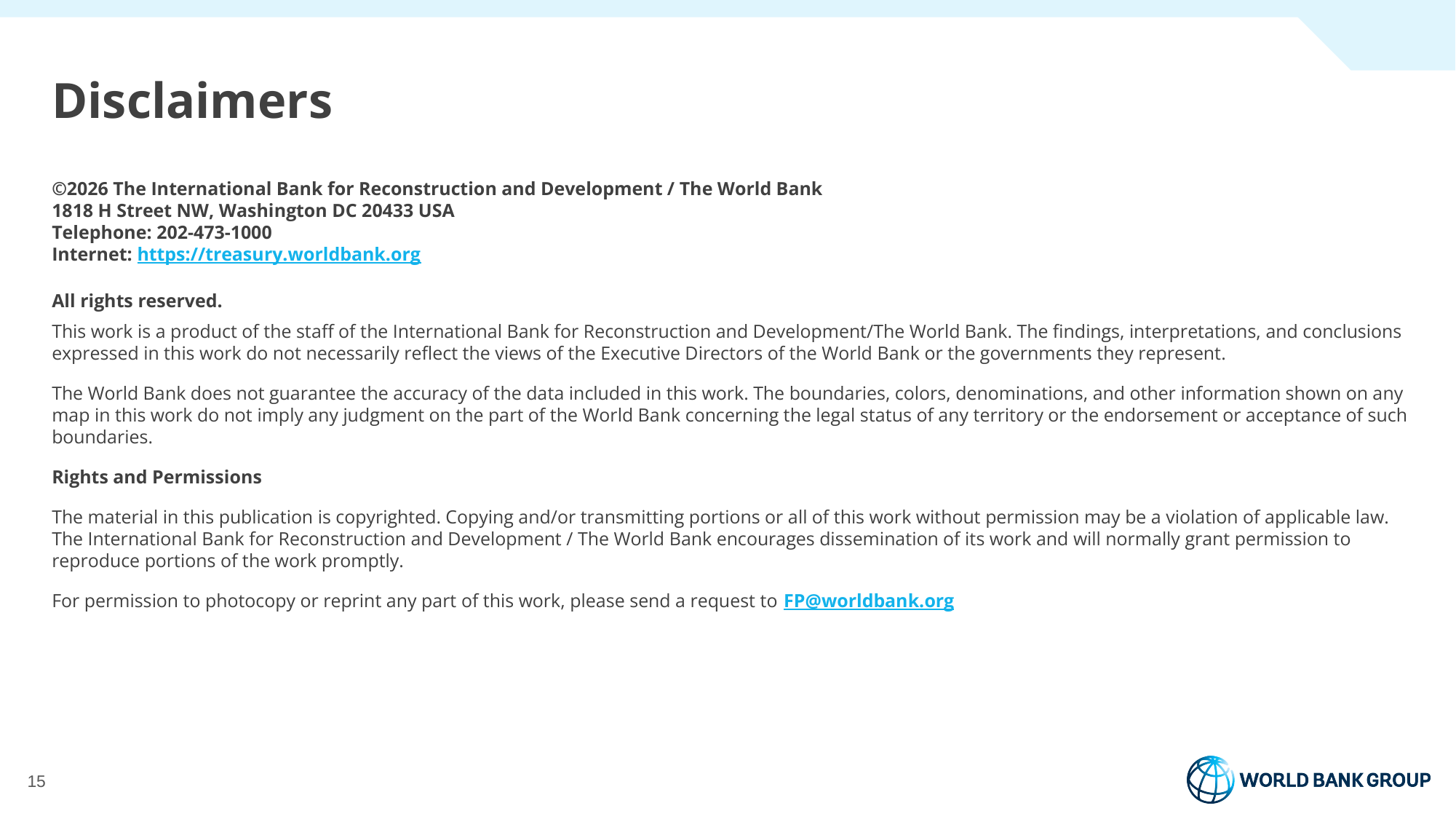

# Disclaimers
©2026 The International Bank for Reconstruction and Development / The World Bank
1818 H Street NW, Washington DC 20433 USA
Telephone: 202-473-1000
Internet: https://treasury.worldbank.org
All rights reserved.
This work is a product of the staff of the International Bank for Reconstruction and Development/The World Bank. The findings, interpretations, and conclusions expressed in this work do not necessarily reflect the views of the Executive Directors of the World Bank or the governments they represent.
The World Bank does not guarantee the accuracy of the data included in this work. The boundaries, colors, denominations, and other information shown on any map in this work do not imply any judgment on the part of the World Bank concerning the legal status of any territory or the endorsement or acceptance of such boundaries.
Rights and Permissions
The material in this publication is copyrighted. Copying and/or transmitting portions or all of this work without permission may be a violation of applicable law. The International Bank for Reconstruction and Development / The World Bank encourages dissemination of its work and will normally grant permission to reproduce portions of the work promptly.
For permission to photocopy or reprint any part of this work, please send a request to FP@worldbank.org
15